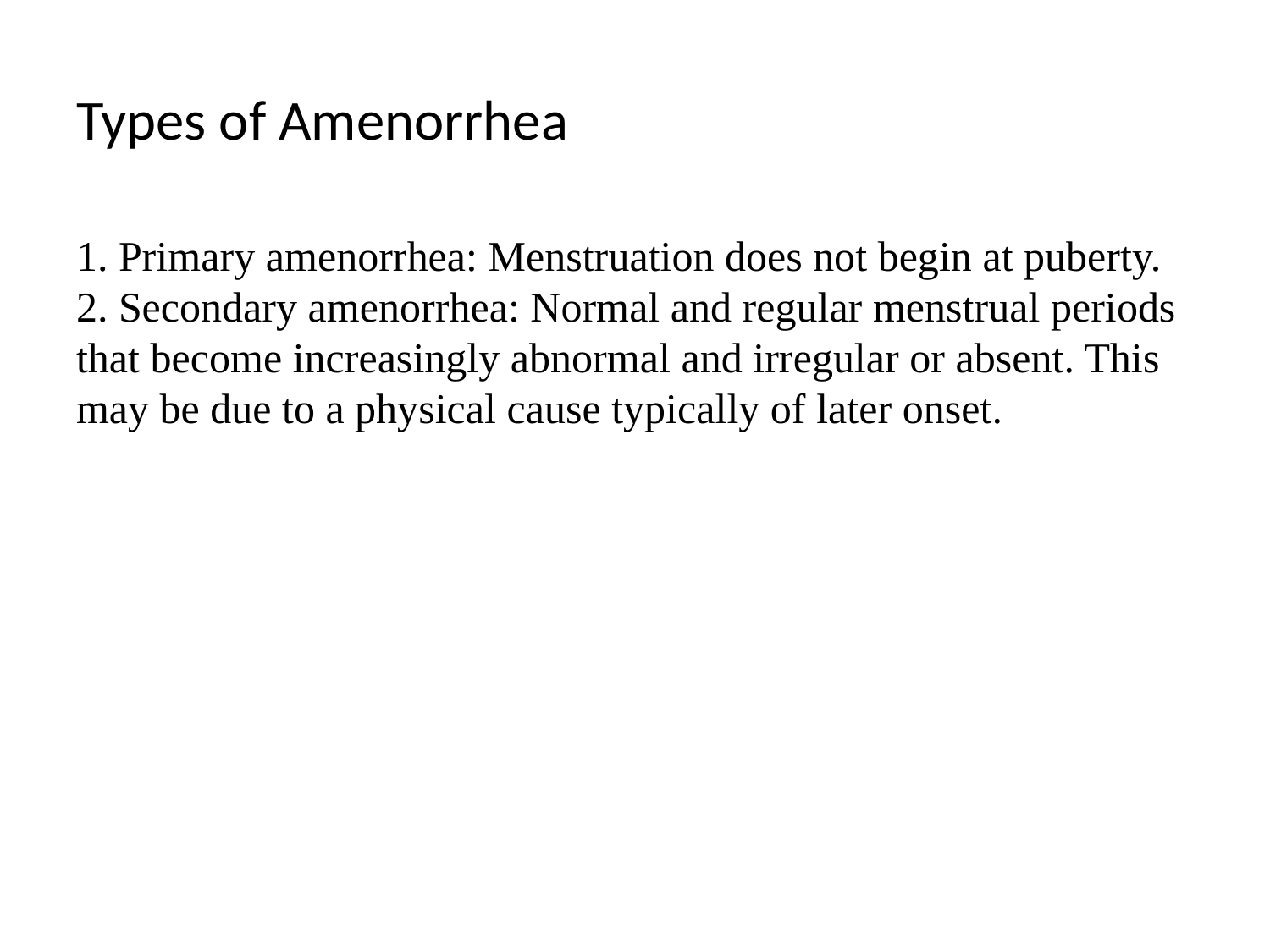

# Types of Amenorrhea
1. Primary amenorrhea: Menstruation does not begin at puberty. 2. Secondary amenorrhea: Normal and regular menstrual periods that become increasingly abnormal and irregular or absent. This may be due to a physical cause typically of later onset.